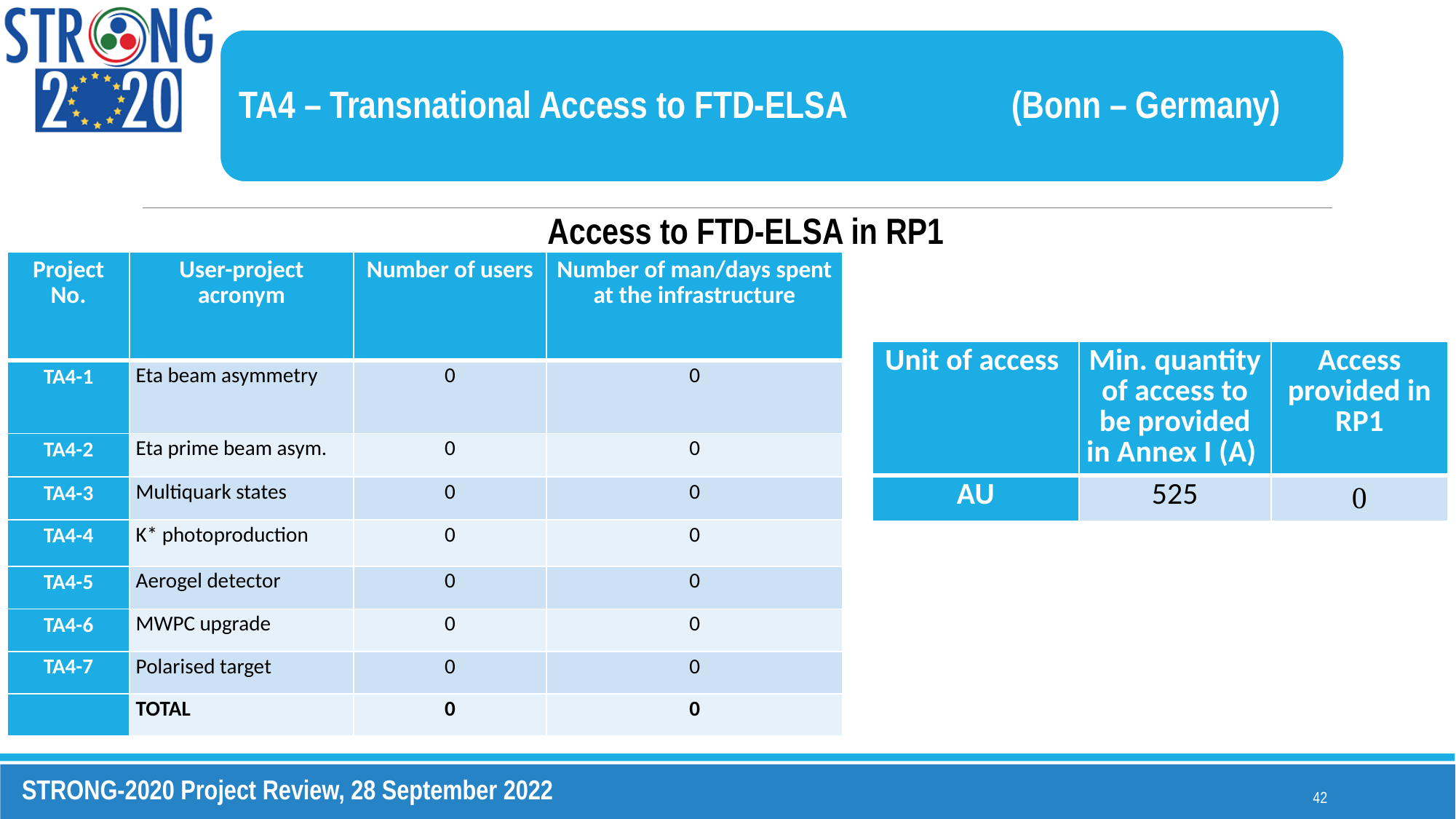

TA4 – Transnational Access to FTD-ELSA		 (Bonn – Germany)
Access to FTD-ELSA in RP1
| Project No. | User-project acronym | Number of users | Number of man/days spent at the infrastructure |
| --- | --- | --- | --- |
| TA4-1 | Eta beam asymmetry | 0 | 0 |
| TA4-2 | Eta prime beam asym. | 0 | 0 |
| TA4-3 | Multiquark states | 0 | 0 |
| TA4-4 | K\* photoproduction | 0 | 0 |
| TA4-5 | Aerogel detector | 0 | 0 |
| TA4-6 | MWPC upgrade | 0 | 0 |
| TA4-7 | Polarised target | 0 | 0 |
|  | TOTAL | 0 | 0 |
| Unit of access | Min. quantity of access to be provided in Annex I (A) | Access provided in RP1 |
| --- | --- | --- |
| AU | 525 | 0 |
42